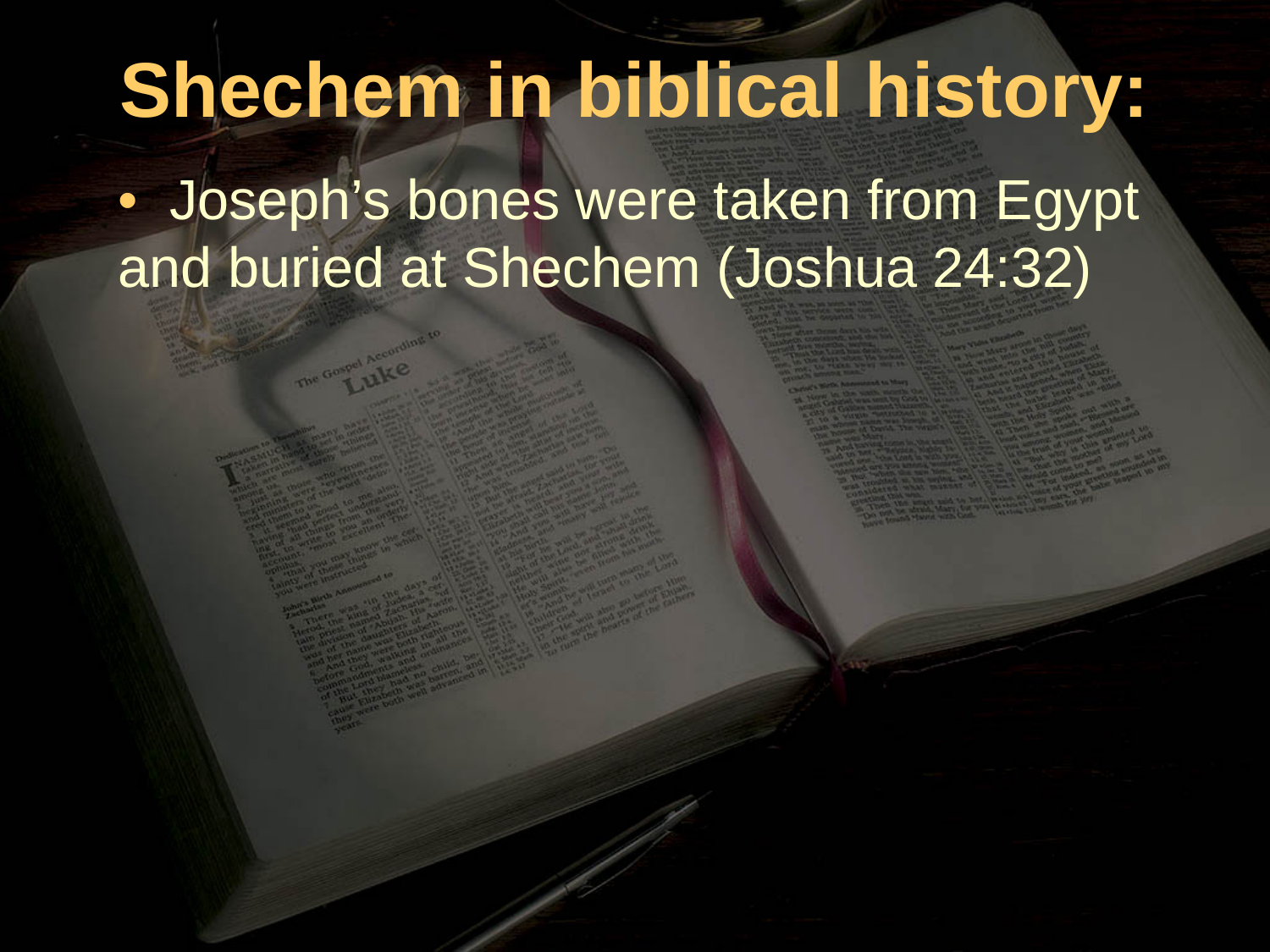

Shechem in biblical history:
•  Joseph’s bones were taken from Egypt and buried at Shechem (Joshua 24:32)